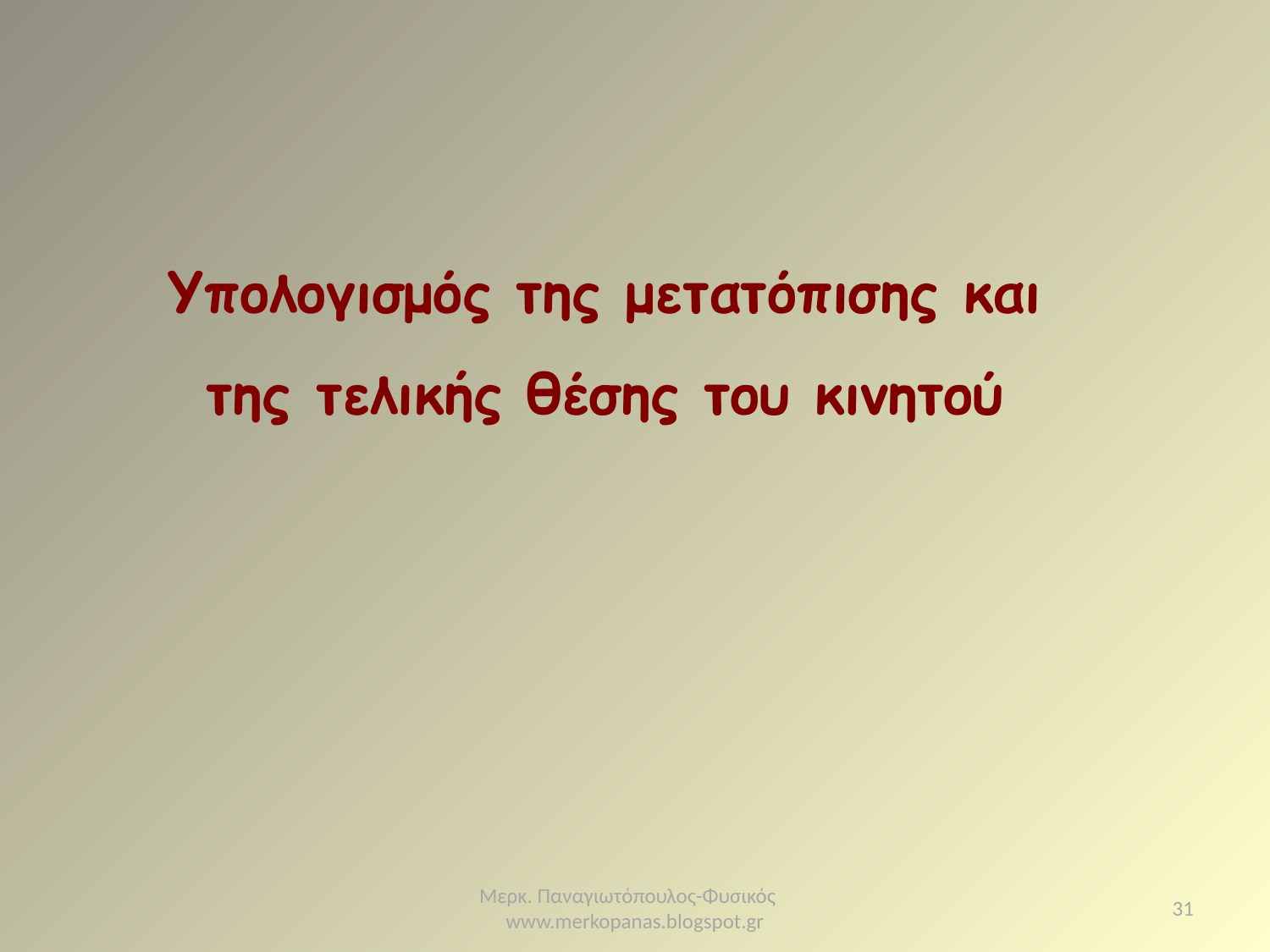

Υπολογισμός της μετατόπισης και της τελικής θέσης του κινητού
Μερκ. Παναγιωτόπουλος-Φυσικός    www.merkopanas.blogspot.gr
31